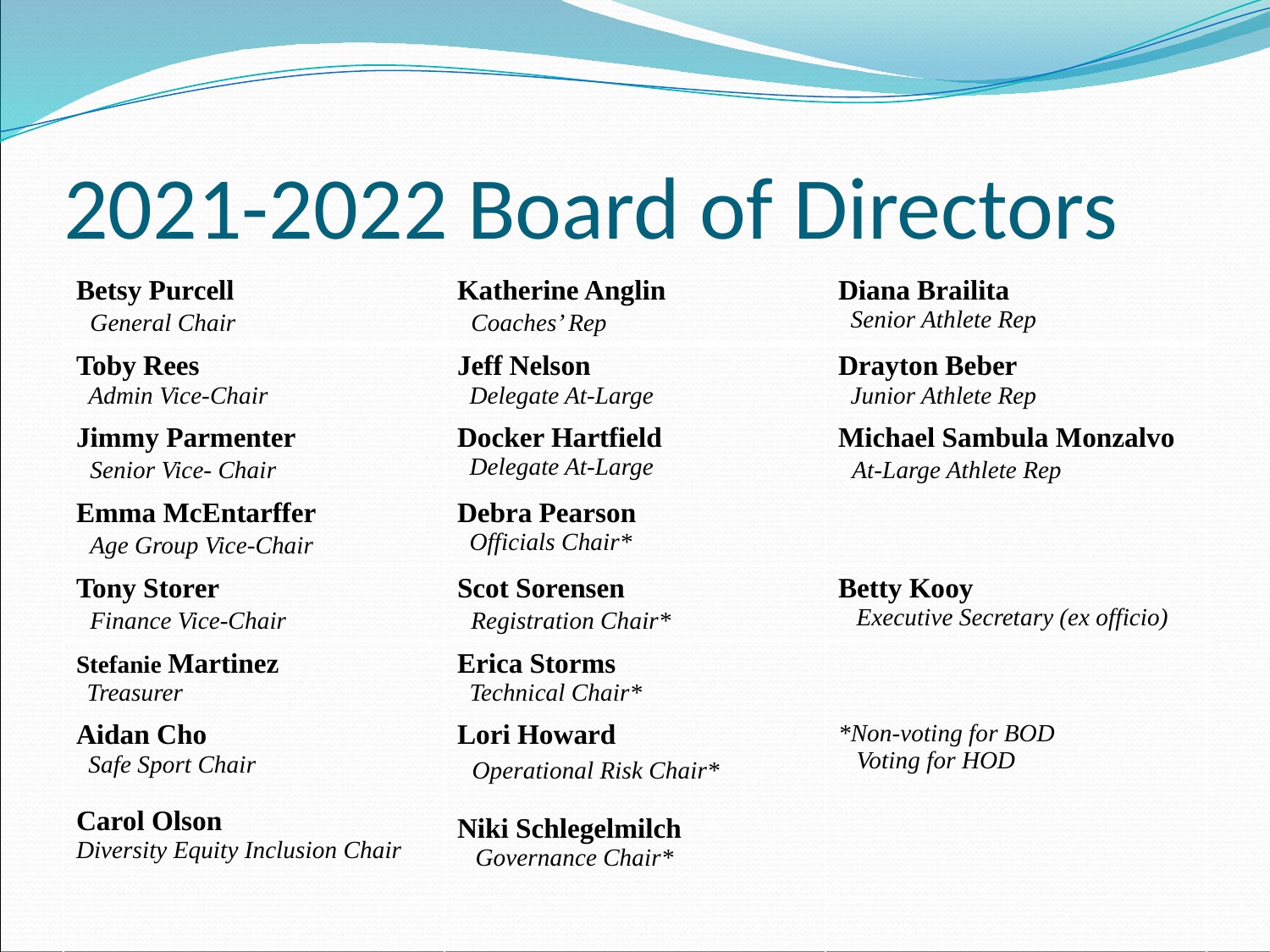

# 2021-2022 Board of Directors
| Betsy Purcell General Chair | Katherine Anglin Coaches’ Rep | Diana Brailita Senior Athlete Rep |
| --- | --- | --- |
| Toby Rees Admin Vice-Chair | Jeff Nelson Delegate At-Large | Drayton Beber Junior Athlete Rep |
| Jimmy Parmenter Senior Vice- Chair | Docker Hartfield Delegate At-Large | Michael Sambula Monzalvo At-Large Athlete Rep |
| Emma McEntarffer Age Group Vice-Chair | Debra Pearson Officials Chair\* |  |
| Tony Storer Finance Vice-Chair | Scot Sorensen Registration Chair\* | Betty Kooy Executive Secretary (ex officio) |
| Stefanie Martinez Treasurer | Erica Storms Technical Chair\* |  |
| Aidan Cho Safe Sport Chair Carol Olson Diversity Equity Inclusion Chair | Lori Howard Operational Risk Chair\* Niki Schlegelmilch Governance Chair\* | \*Non-voting for BOD Voting for HOD |
|  |  |  |